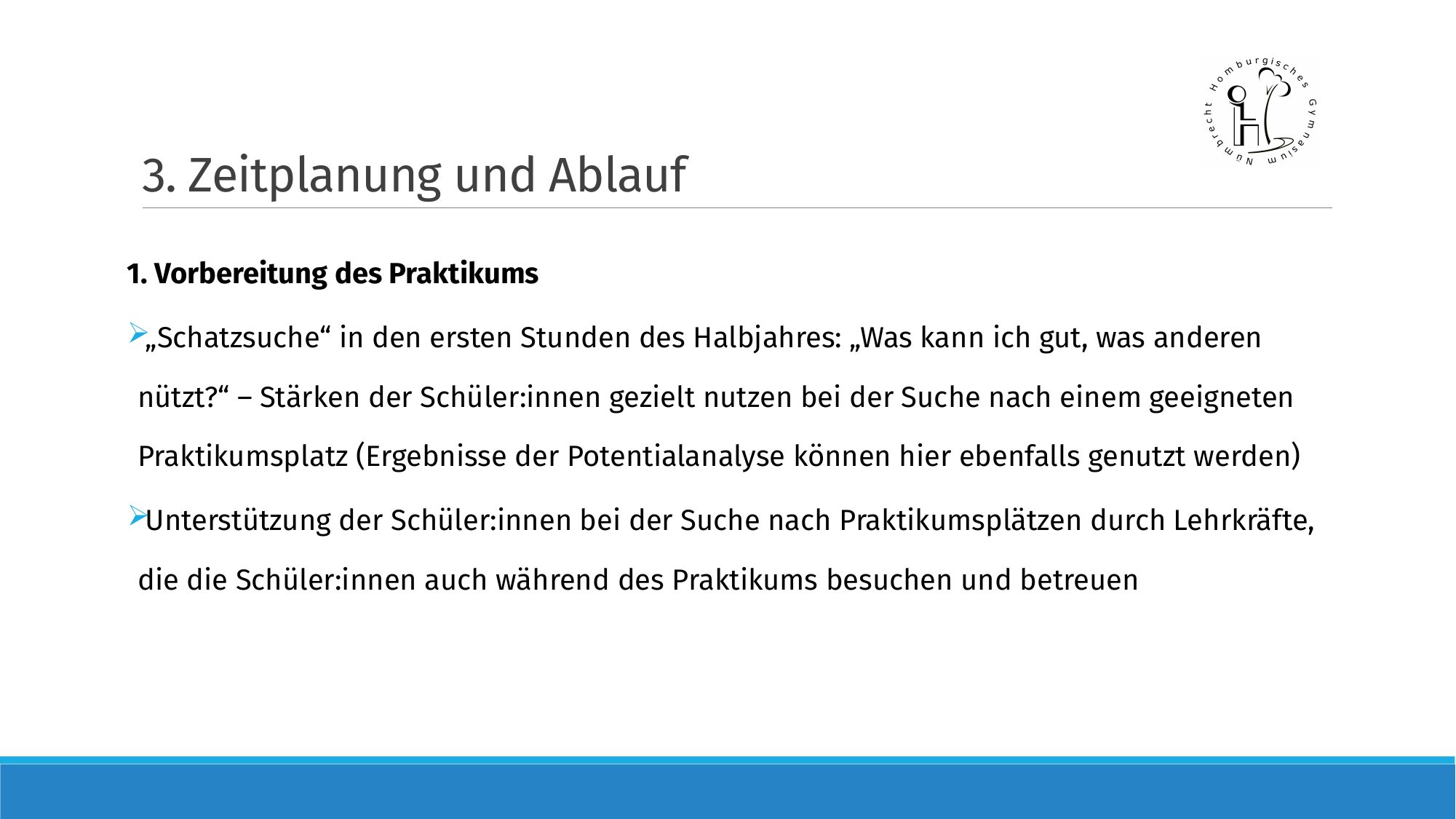

# 3. Zeitplanung und Ablauf
1. Vorbereitung des Praktikums
 „Schatzsuche“ in den ersten Stunden des Halbjahres: „Was kann ich gut, was anderen nützt?“ – Stärken der Schüler:innen gezielt nutzen bei der Suche nach einem geeigneten Praktikumsplatz (Ergebnisse der Potentialanalyse können hier ebenfalls genutzt werden)
 Unterstützung der Schüler:innen bei der Suche nach Praktikumsplätzen durch Lehrkräfte, die die Schüler:innen auch während des Praktikums besuchen und betreuen